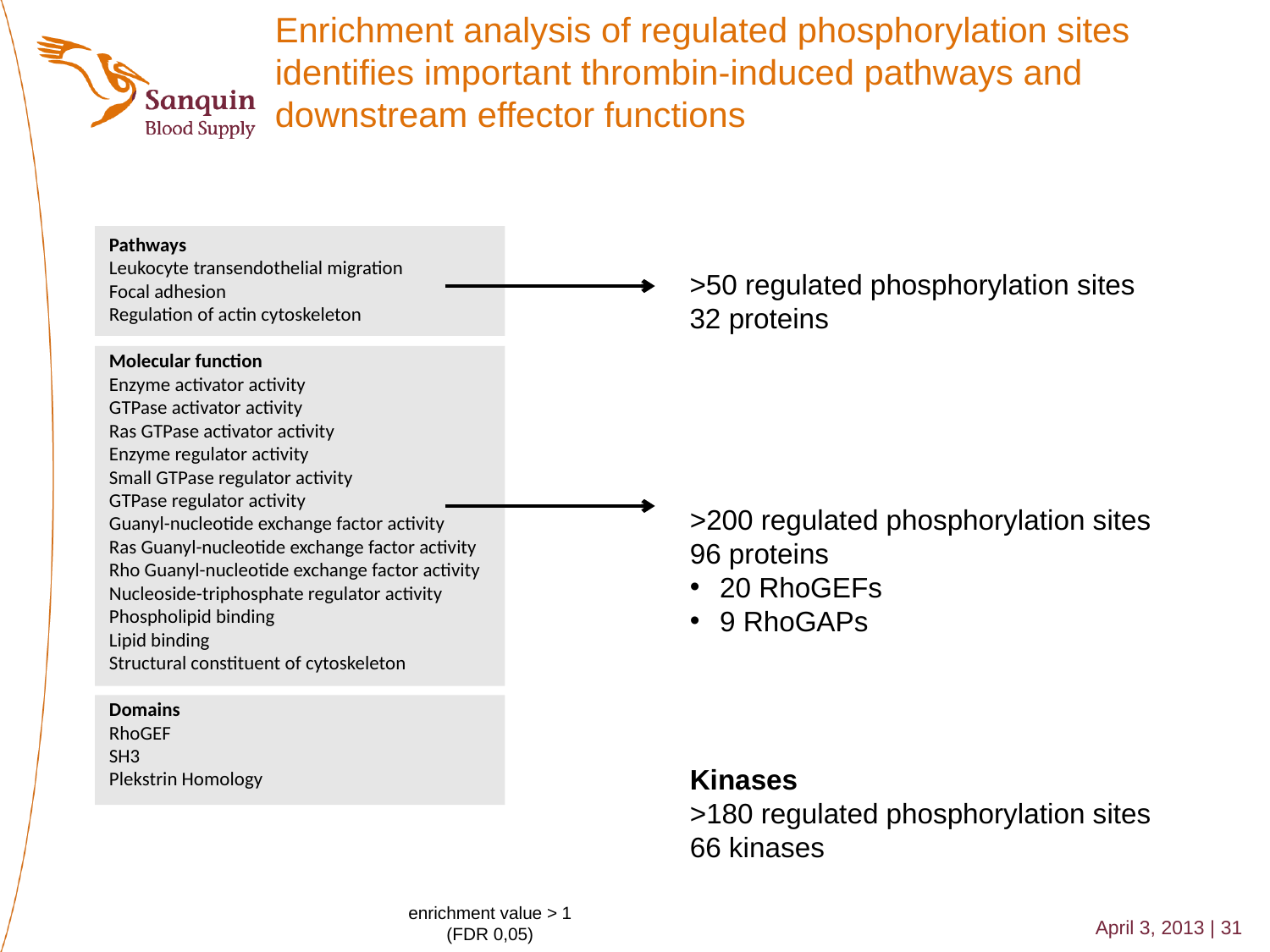

# Enrichment analysis of regulated phosphorylation sites identifies important thrombin-induced pathways and downstream effector functions

Pathways
Leukocyte transendothelial migration
Focal adhesion
Regulation of actin cytoskeleton

Molecular function
Enzyme activator activity
GTPase activator activity
Ras GTPase activator activity
Enzyme regulator activity
Small GTPase regulator activity
GTPase regulator activity
Guanyl-nucleotide exchange factor activity
Ras Guanyl-nucleotide exchange factor activity
Rho Guanyl-nucleotide exchange factor activity
Nucleoside-triphosphate regulator activity
Phospholipid binding
Lipid binding
Structural constituent of cytoskeleton

Domains
RhoGEF
SH3
Plekstrin Homology

>50 regulated phosphorylation sites
32 proteins

>200 regulated phosphorylation sites
96 proteins
20 RhoGEFs
9 RhoGAPs
Kinases
>180 regulated phosphorylation sites
66 kinases
enrichment value > 1
(FDR 0,05)
April 3, 2013 | 31